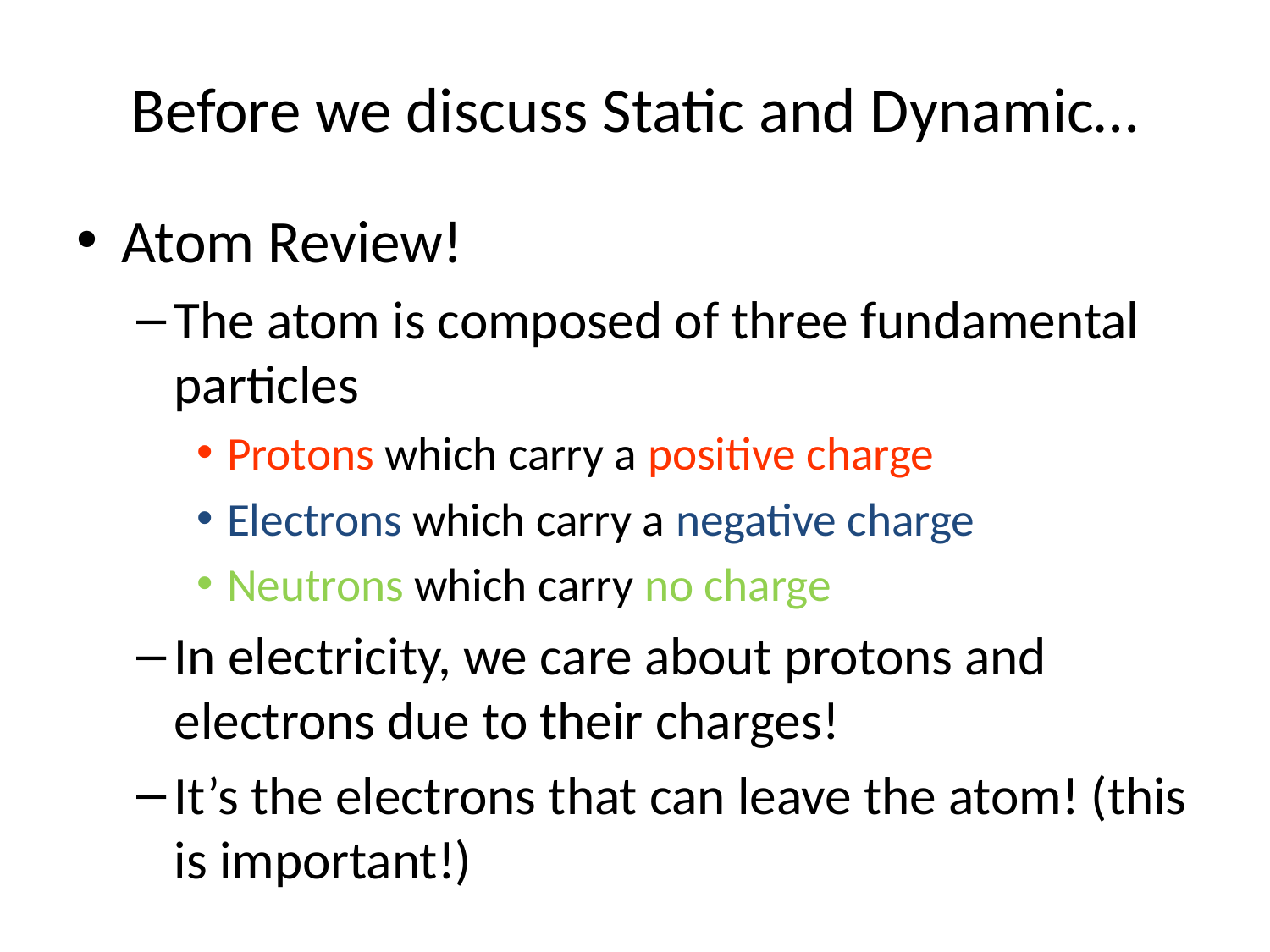

# Before we discuss Static and Dynamic…
Atom Review!
The atom is composed of three fundamental particles
Protons which carry a positive charge
Electrons which carry a negative charge
Neutrons which carry no charge
In electricity, we care about protons and electrons due to their charges!
It’s the electrons that can leave the atom! (this is important!)